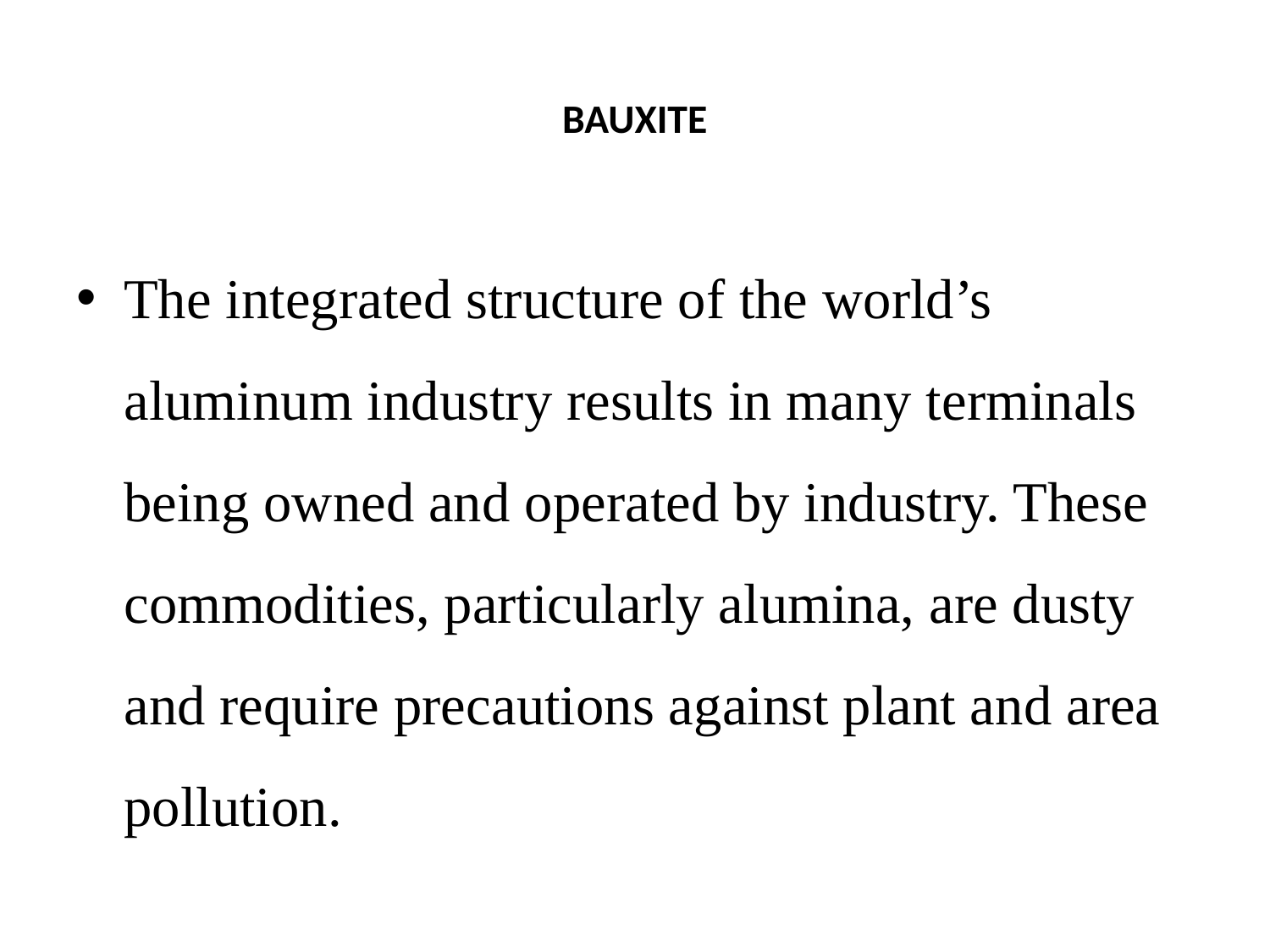

# BAUXITE
The integrated structure of the world’s aluminum industry results in many terminals being owned and operated by industry. These commodities, particularly alumina, are dusty and require precautions against plant and area pollution.